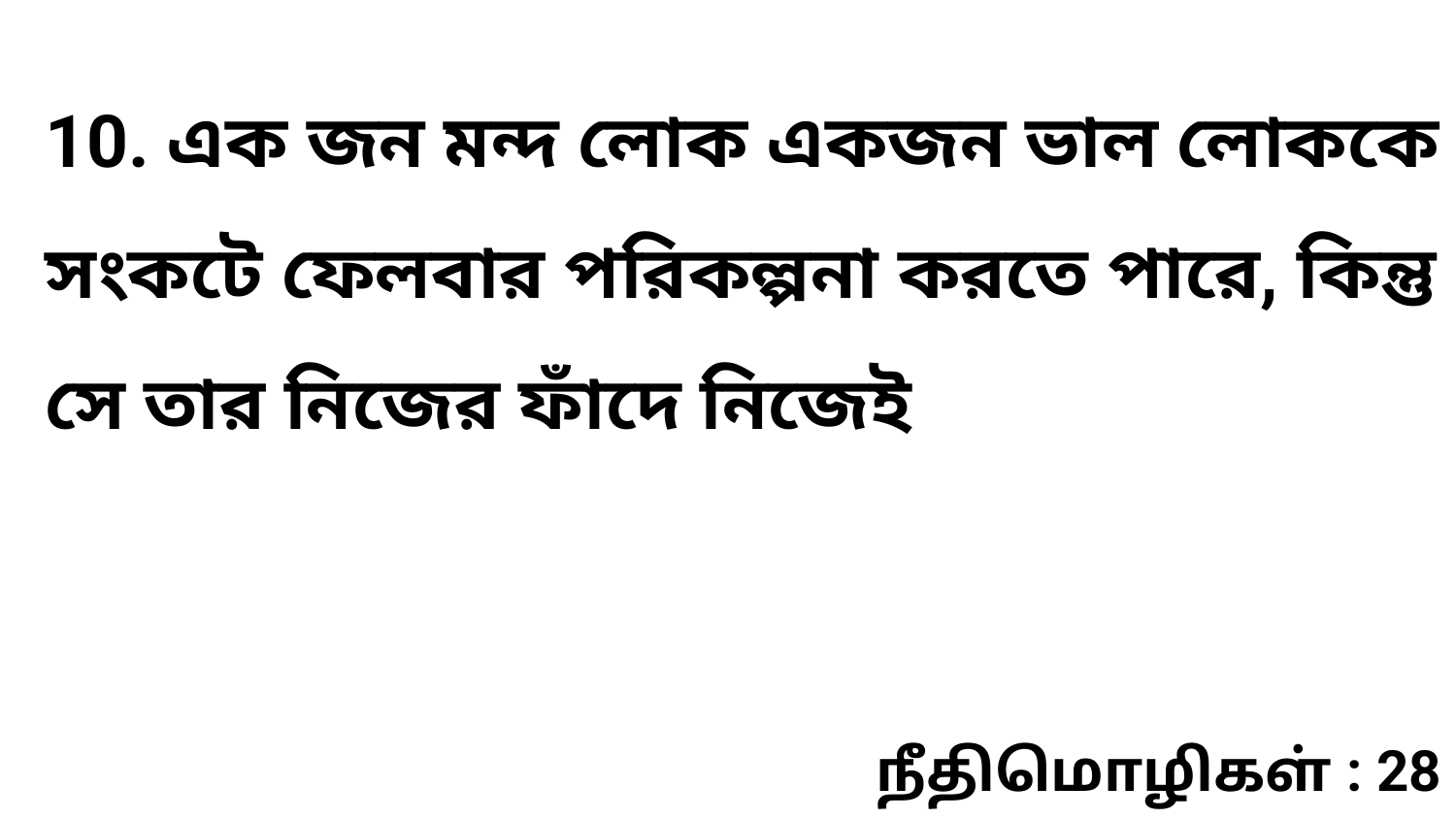

10. এক জন মন্দ লোক একজন ভাল লোককে সংকটে ফেলবার পরিকল্পনা করতে পারে, কিন্তু সে তার নিজের ফাঁদে নিজেই
நீதிமொழிகள் : 28